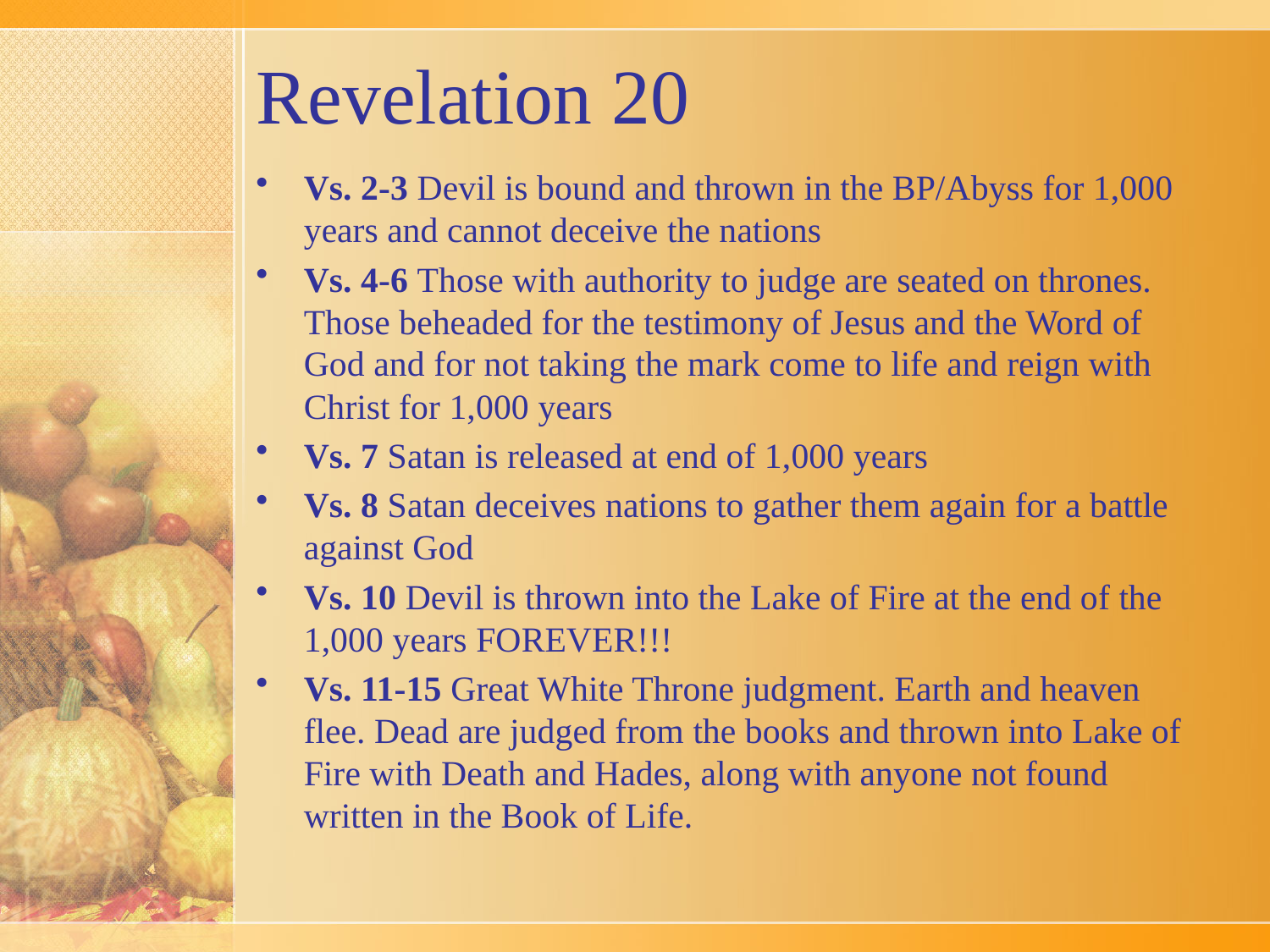

# Revelation 20
Vs. 2-3 Devil is bound and thrown in the BP/Abyss for 1,000 years and cannot deceive the nations
Vs. 4-6 Those with authority to judge are seated on thrones. Those beheaded for the testimony of Jesus and the Word of God and for not taking the mark come to life and reign with Christ for 1,000 years
Vs. 7 Satan is released at end of 1,000 years
Vs. 8 Satan deceives nations to gather them again for a battle against God
Vs. 10 Devil is thrown into the Lake of Fire at the end of the 1,000 years FOREVER!!!
Vs. 11-15 Great White Throne judgment. Earth and heaven flee. Dead are judged from the books and thrown into Lake of Fire with Death and Hades, along with anyone not found written in the Book of Life.